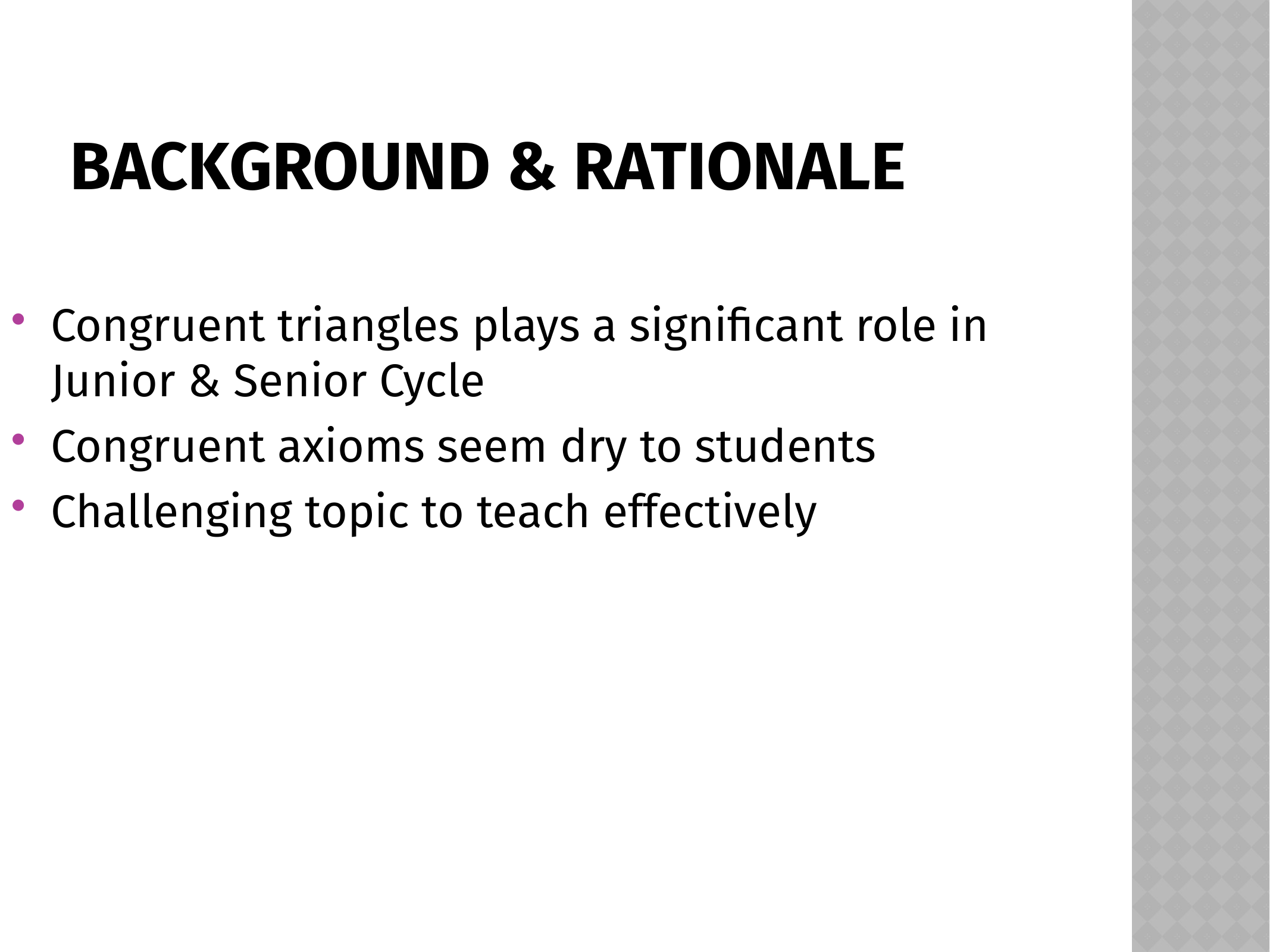

# Background & rationale

Congruent triangles plays a significant role in Junior & Senior Cycle
Congruent axioms seem dry to students
Challenging topic to teach effectively